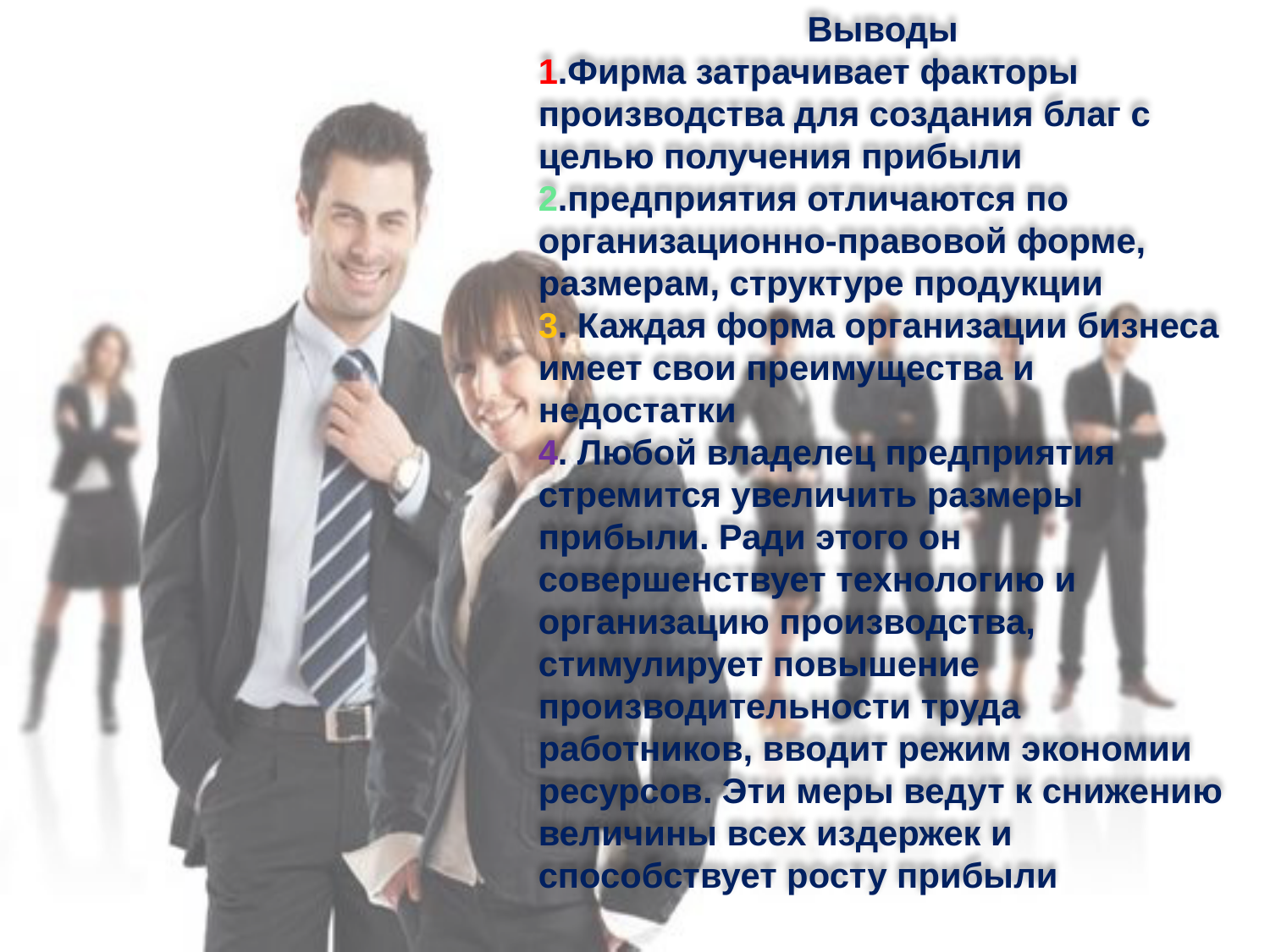

Выводы
1.Фирма затрачивает факторы производства для создания благ с целью получения прибыли
2.предприятия отличаются по организационно-правовой форме, размерам, структуре продукции
3. Каждая форма организации бизнеса имеет свои преимущества и недостатки
4. Любой владелец предприятия стремится увеличить размеры прибыли. Ради этого он совершенствует технологию и организацию производства, стимулирует повышение производительности труда работников, вводит режим экономии ресурсов. Эти меры ведут к снижению величины всех издержек и способствует росту прибыли